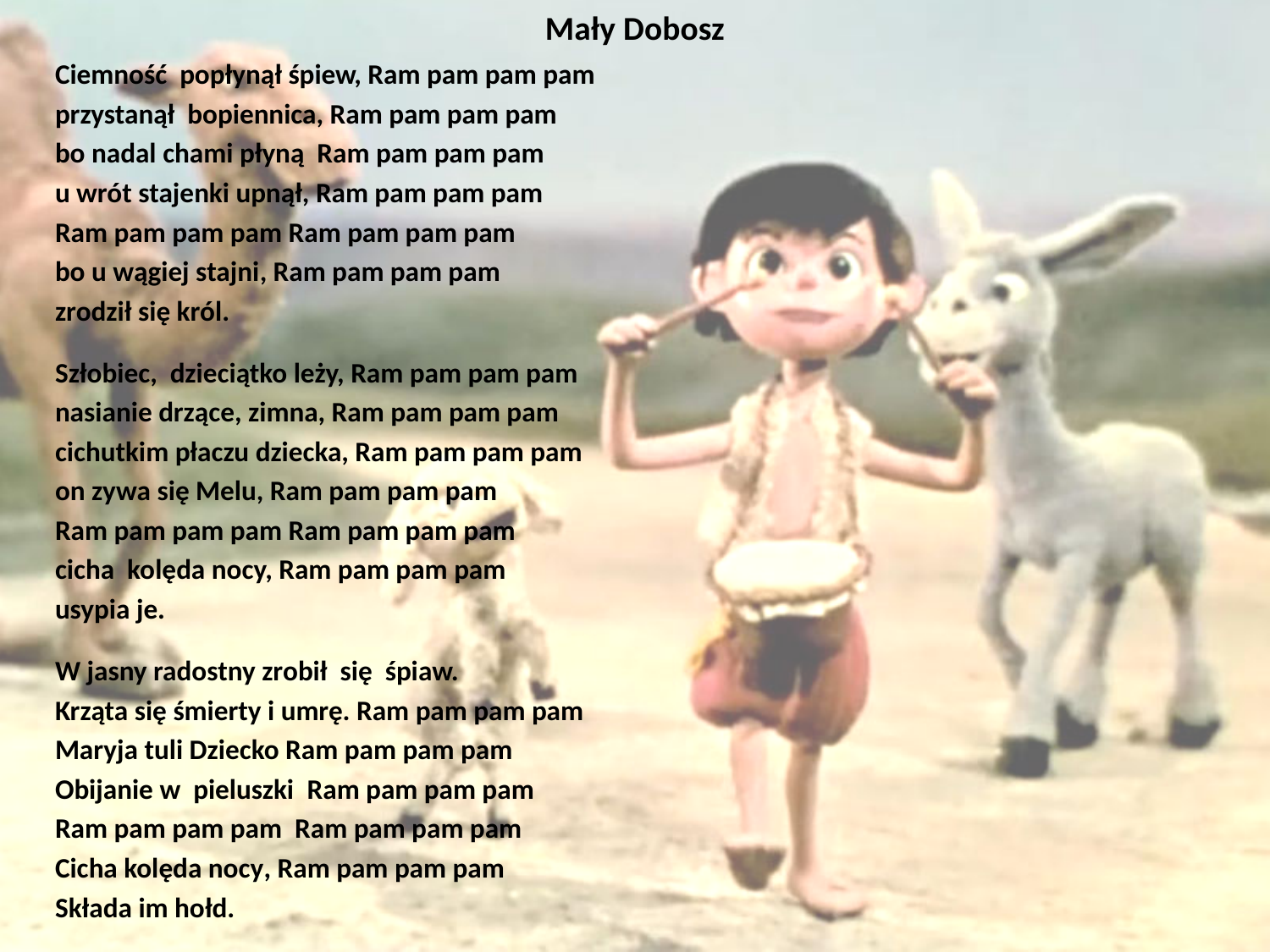

# Mały Dobosz
Ciemność  popłynął śpiew, Ram pam pam pam
przystanął  bopiennica, Ram pam pam pam
bo nadal chami płyną  Ram pam pam pam
u wrót stajenki upnął, Ram pam pam pam
Ram pam pam pam Ram pam pam pam
bo u wągiej stajni, Ram pam pam pam
zrodził się król.

Szłobiec,  dzieciątko leży, Ram pam pam pam
nasianie drzące, zimna, Ram pam pam pam
cichutkim płaczu dziecka, Ram pam pam pam
on zywa się Melu, Ram pam pam pam
Ram pam pam pam Ram pam pam pam
cicha  kolęda nocy, Ram pam pam pam
usypia je.

W jasny radostny zrobił  się  śpiaw.
Krząta się śmierty i umrę. Ram pam pam pam
Maryja tuli Dziecko Ram pam pam pam
Obijanie w  pieluszki  Ram pam pam pam
Ram pam pam pam  Ram pam pam pam
Cicha kolęda nocy, Ram pam pam pam
Składa im hołd.